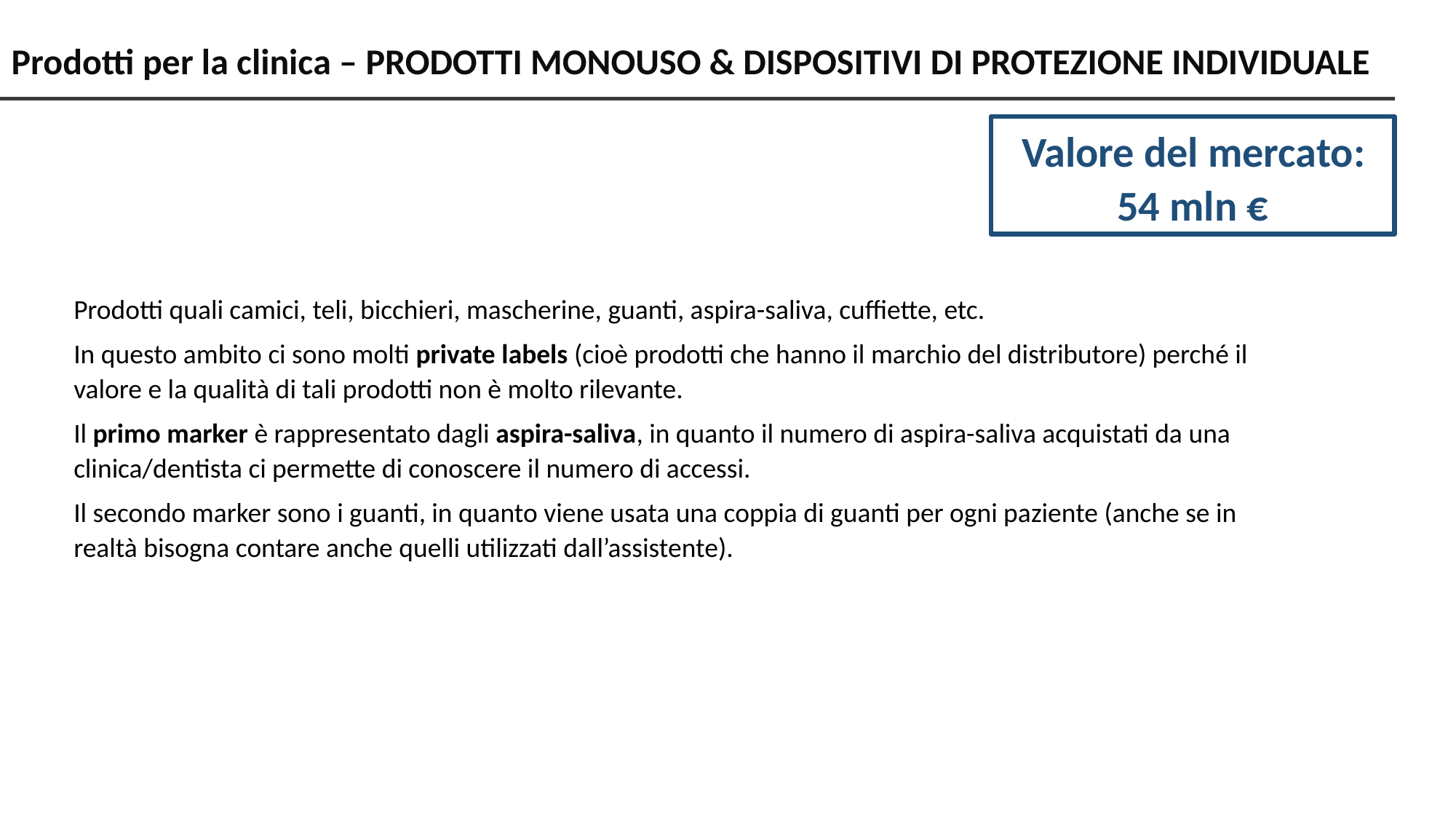

# Prodotti per la clinica – PRODOTTI MONOUSO & DISPOSITIVI DI PROTEZIONE INDIVIDUALE
Valore del mercato:  54 mln €
Prodotti quali camici, teli, bicchieri, mascherine, guanti, aspira-saliva, cuffiette, etc.
In questo ambito ci sono molti private labels (cioè prodotti che hanno il marchio del distributore) perché il valore e la qualità di tali prodotti non è molto rilevante.
Il primo marker è rappresentato dagli aspira-saliva, in quanto il numero di aspira-saliva acquistati da una clinica/dentista ci permette di conoscere il numero di accessi.
Il secondo marker sono i guanti, in quanto viene usata una coppia di guanti per ogni paziente (anche se in realtà bisogna contare anche quelli utilizzati dall’assistente).